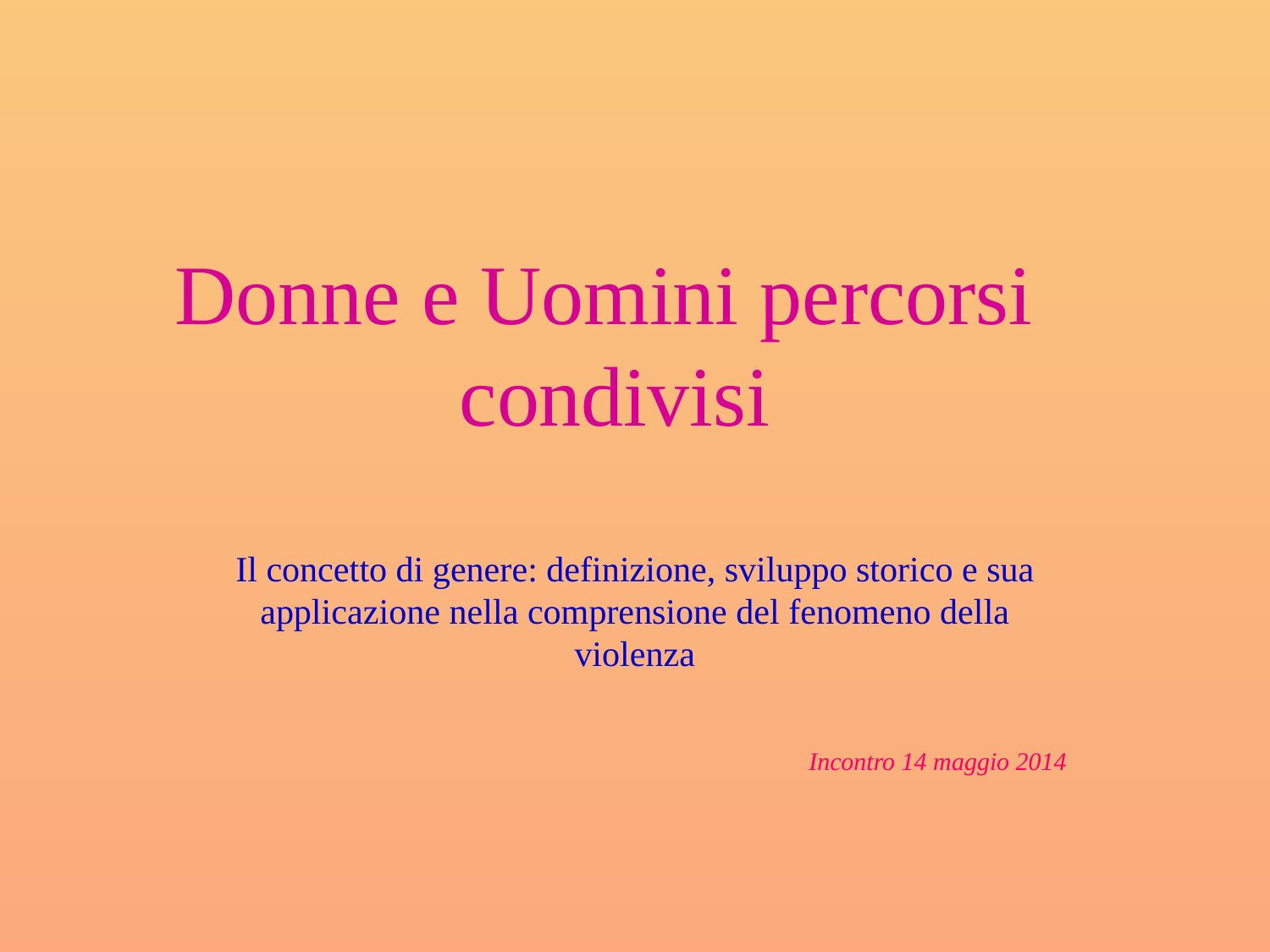

# Donne e Uomini percorsi condivisi
Il concetto di genere: definizione, sviluppo storico e sua applicazione nella comprensione del fenomeno della violenza

Incontro 14 maggio 2014